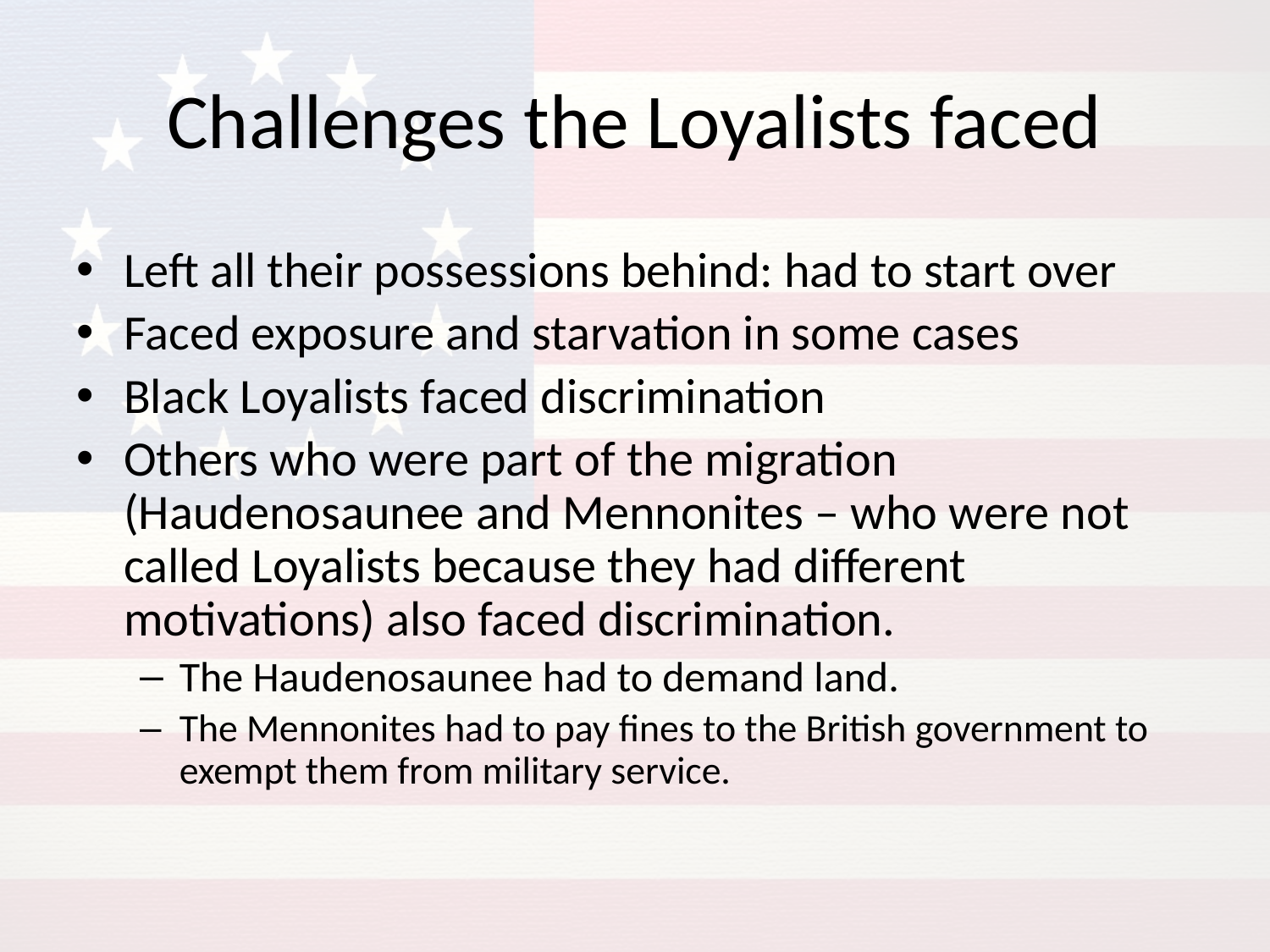

# Challenges the Loyalists faced

Left all their possessions behind: had to start over
Faced exposure and starvation in some cases
Black Loyalists faced discrimination
Others who were part of the migration (Haudenosaunee and Mennonites – who were not called Loyalists because they had different motivations) also faced discrimination.
The Haudenosaunee had to demand land.
The Mennonites had to pay fines to the British government to exempt them from military service.